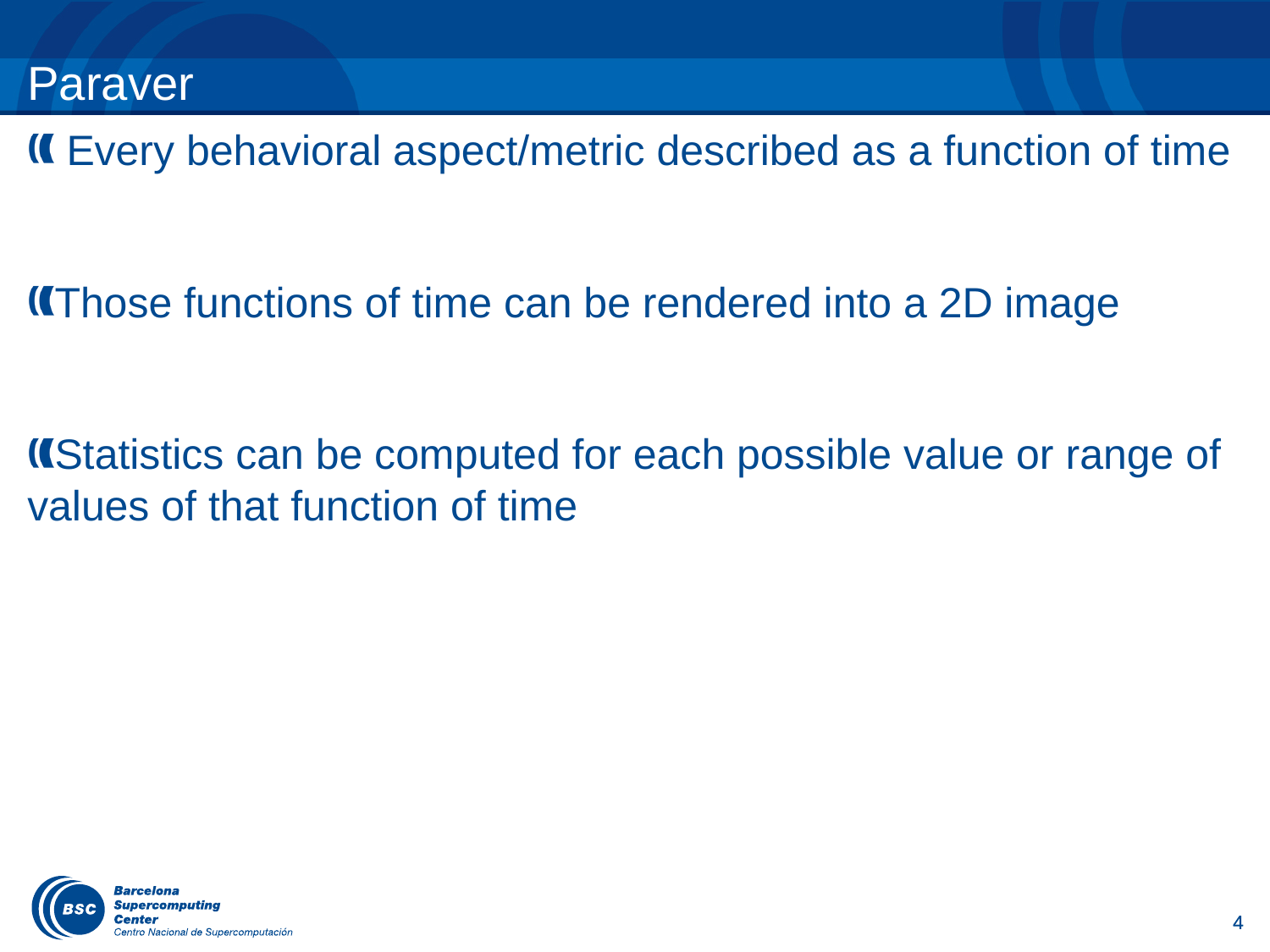

Paraver
 Every behavioral aspect/metric described as a function of time
Those functions of time can be rendered into a 2D image
Statistics can be computed for each possible value or range of values of that function of time

4
4